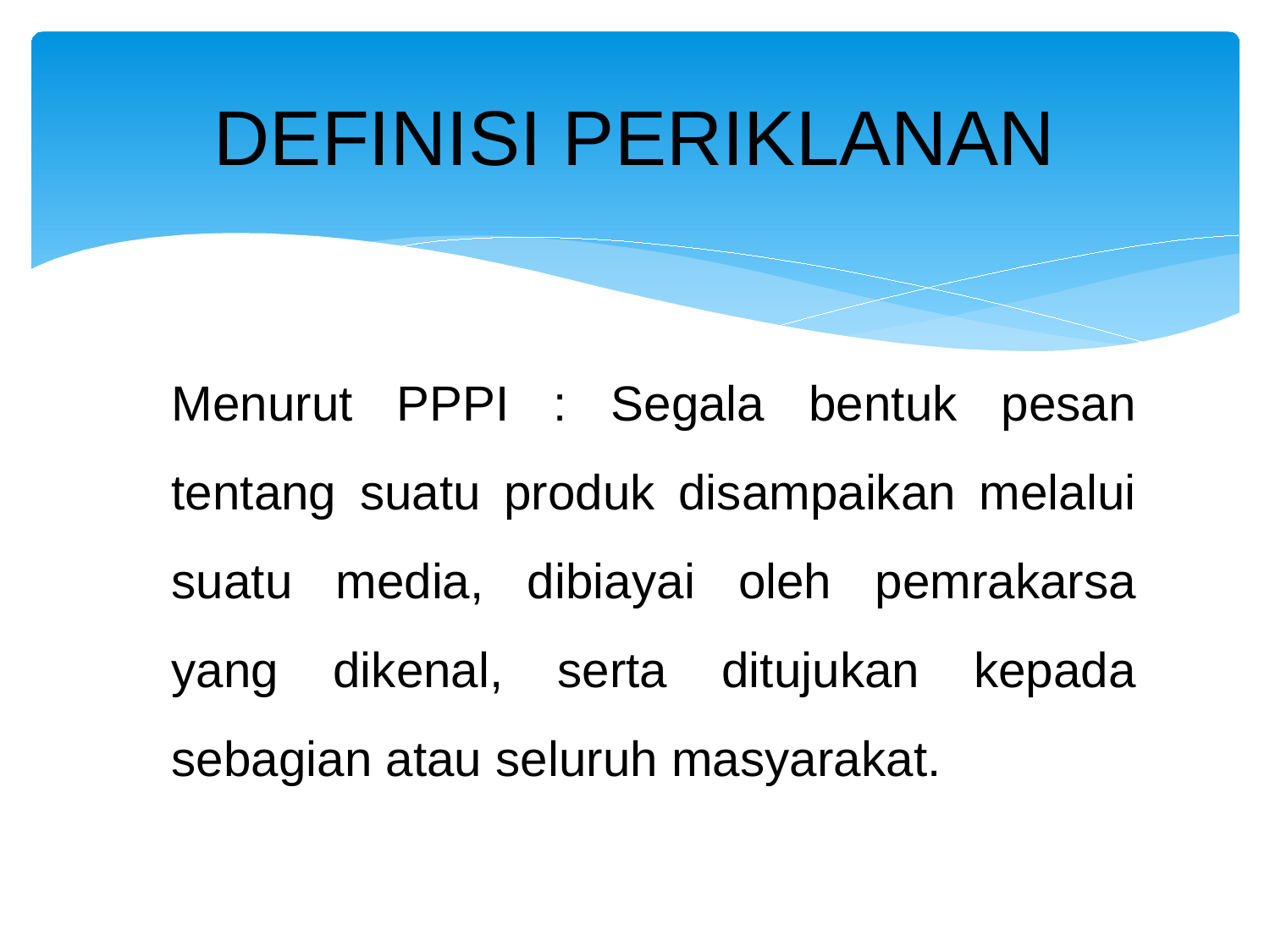

# DEFINISI PERIKLANAN
	Menurut PPPI : Segala bentuk pesan tentang suatu produk disampaikan melalui suatu media, dibiayai oleh pemrakarsa yang dikenal, serta ditujukan kepada sebagian atau seluruh masyarakat.